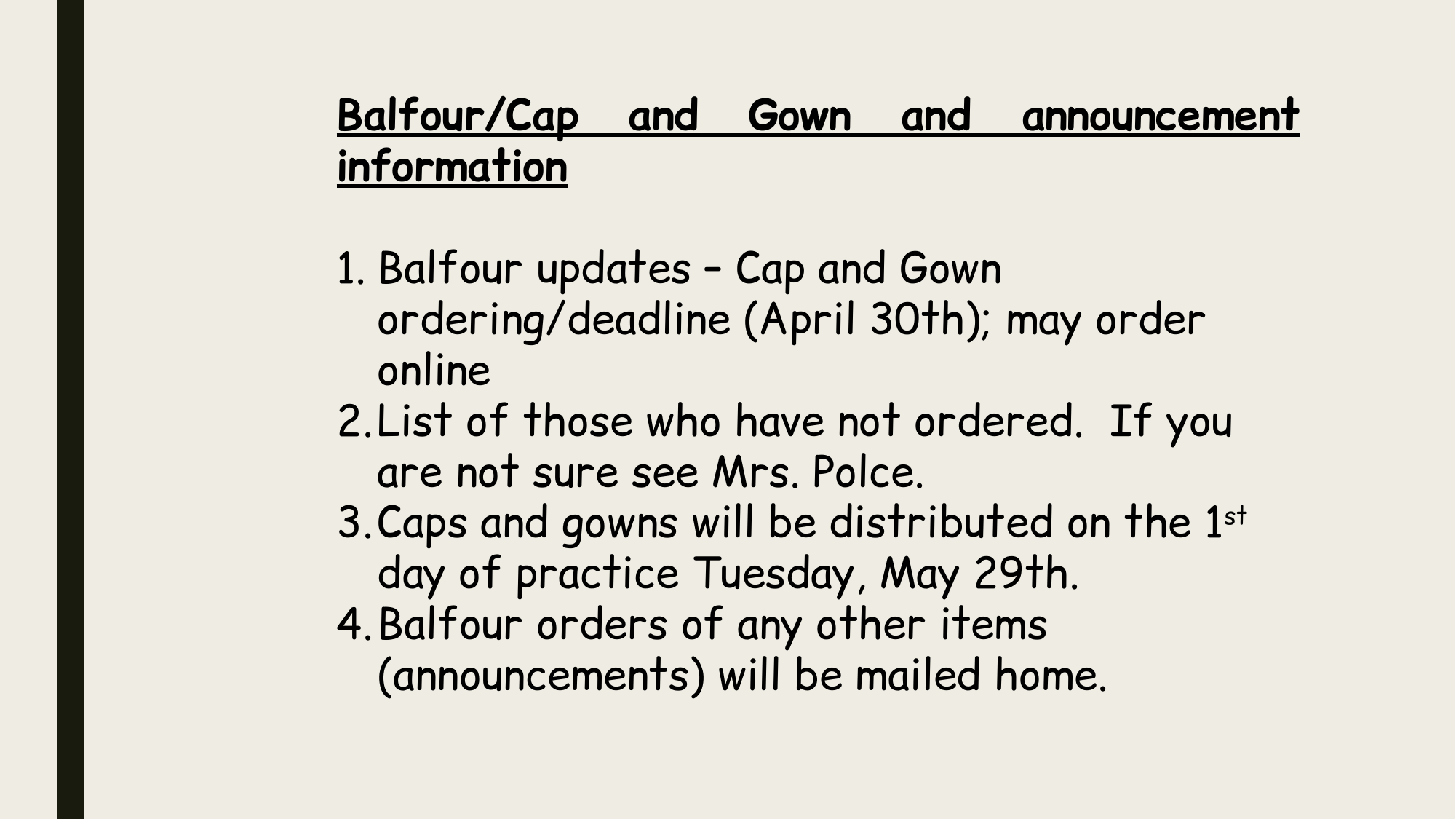

Balfour/Cap and Gown and announcement information

Balfour updates – Cap and Gown ordering/deadline (April 30th); may order online
List of those who have not ordered.  If you are not sure see Mrs. Polce.
Caps and gowns will be distributed on the 1st day of practice Tuesday, May 29th.
Balfour orders of any other items (announcements) will be mailed home.